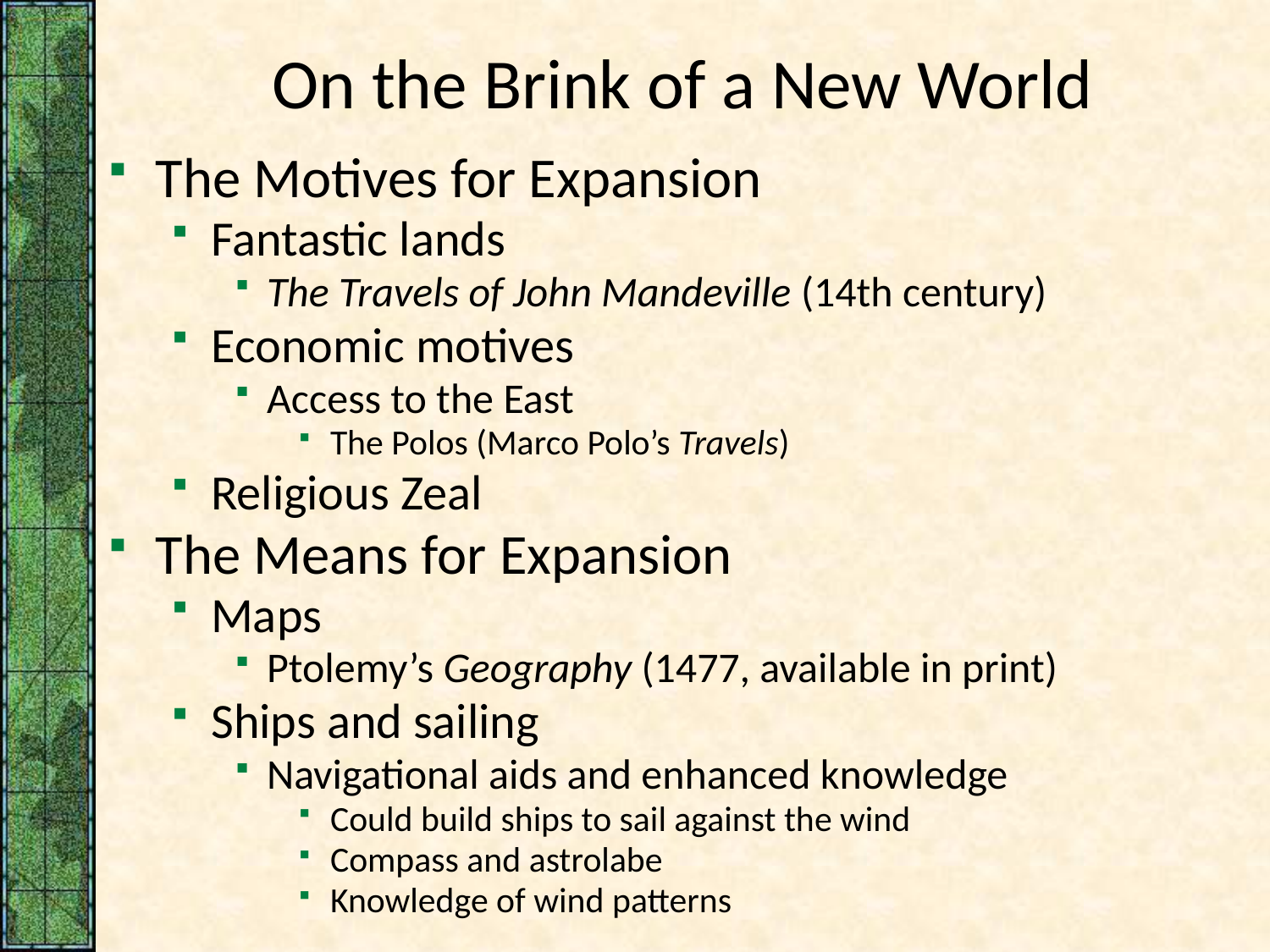

# On the Brink of a New World
The Motives for Expansion
Fantastic lands
The Travels of John Mandeville (14th century)
Economic motives
Access to the East
The Polos (Marco Polo’s Travels)
Religious Zeal
The Means for Expansion
Maps
Ptolemy’s Geography (1477, available in print)
Ships and sailing
Navigational aids and enhanced knowledge
Could build ships to sail against the wind
Compass and astrolabe
Knowledge of wind patterns